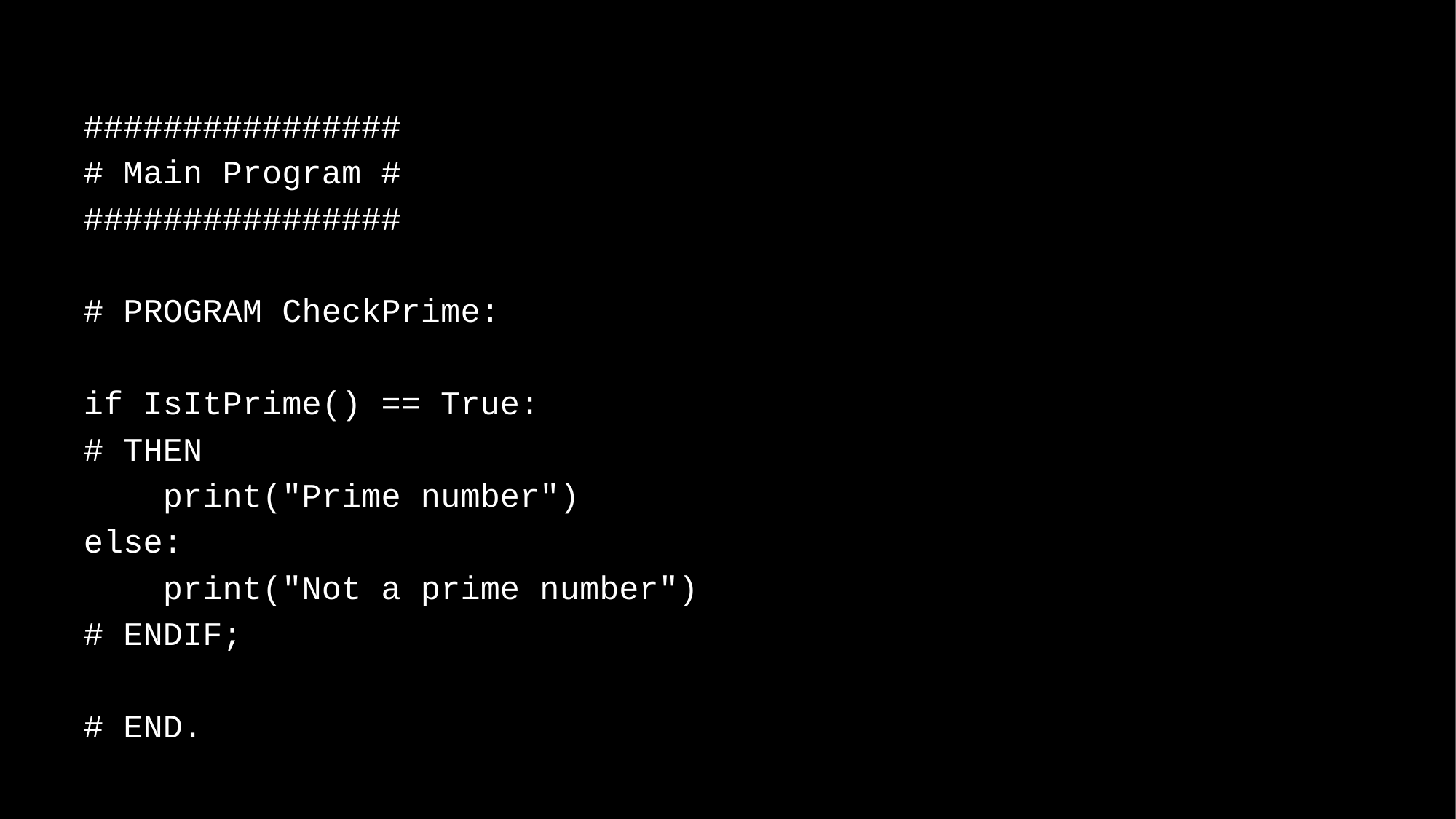

################
# Main Program #
################

# PROGRAM CheckPrime:

if IsItPrime() == True:
# THEN
    print("Prime number")
else:
    print("Not a prime number")
# ENDIF;

# END.